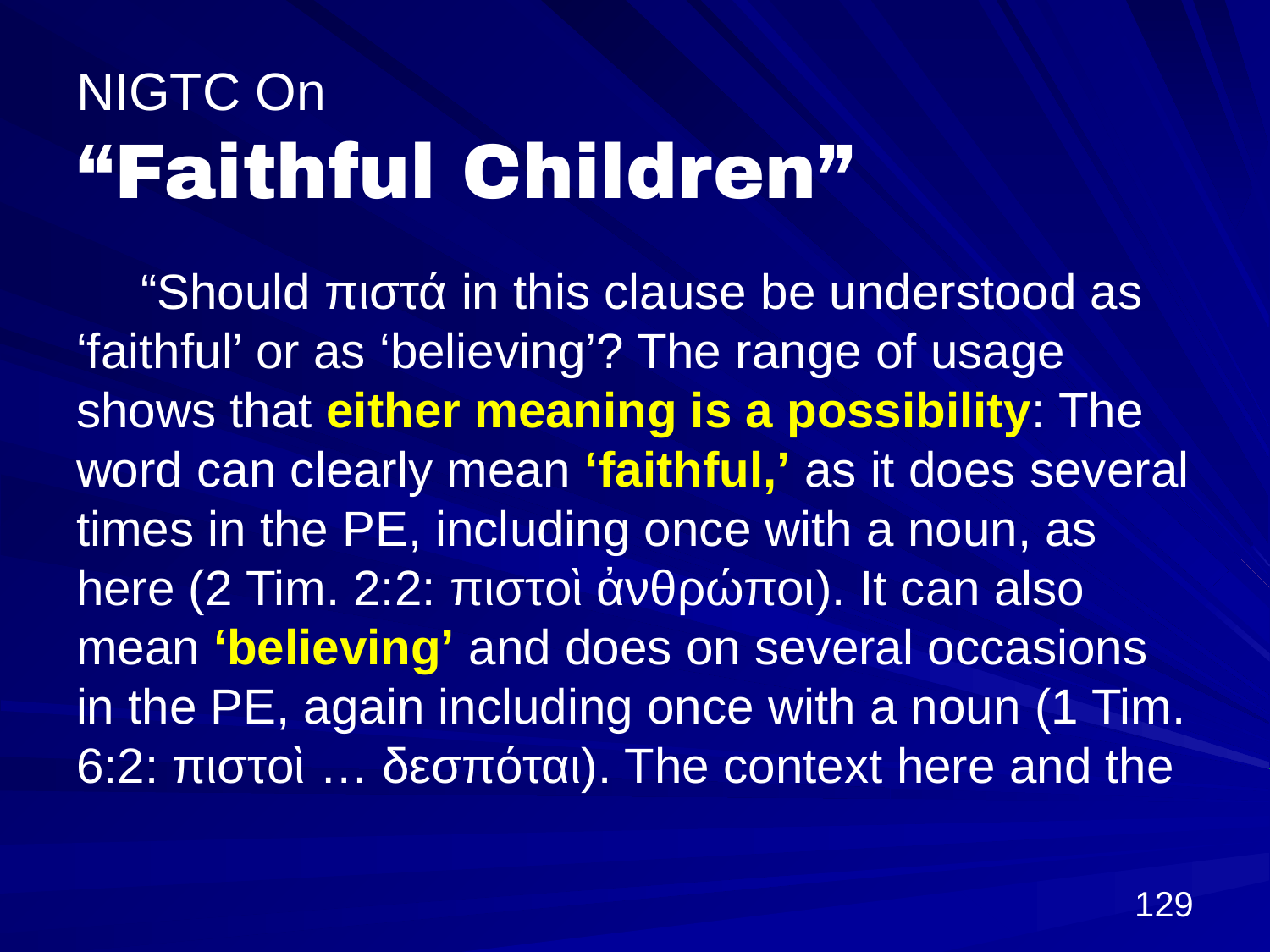

# NIGTC On “Faithful Children”
“Should πιστά in this clause be understood as ‘faithful’ or as ‘believing’? The range of usage shows that either meaning is a possibility: The word can clearly mean ‘faithful,’ as it does several times in the PE, including once with a noun, as here (2 Tim. 2:2: πιστοὶ ἀνθρώποι). It can also mean ‘believing’ and does on several occasions in the PE, again including once with a noun (1 Tim. 6:2: πιστοὶ … δεσπόται). The context here and the
129